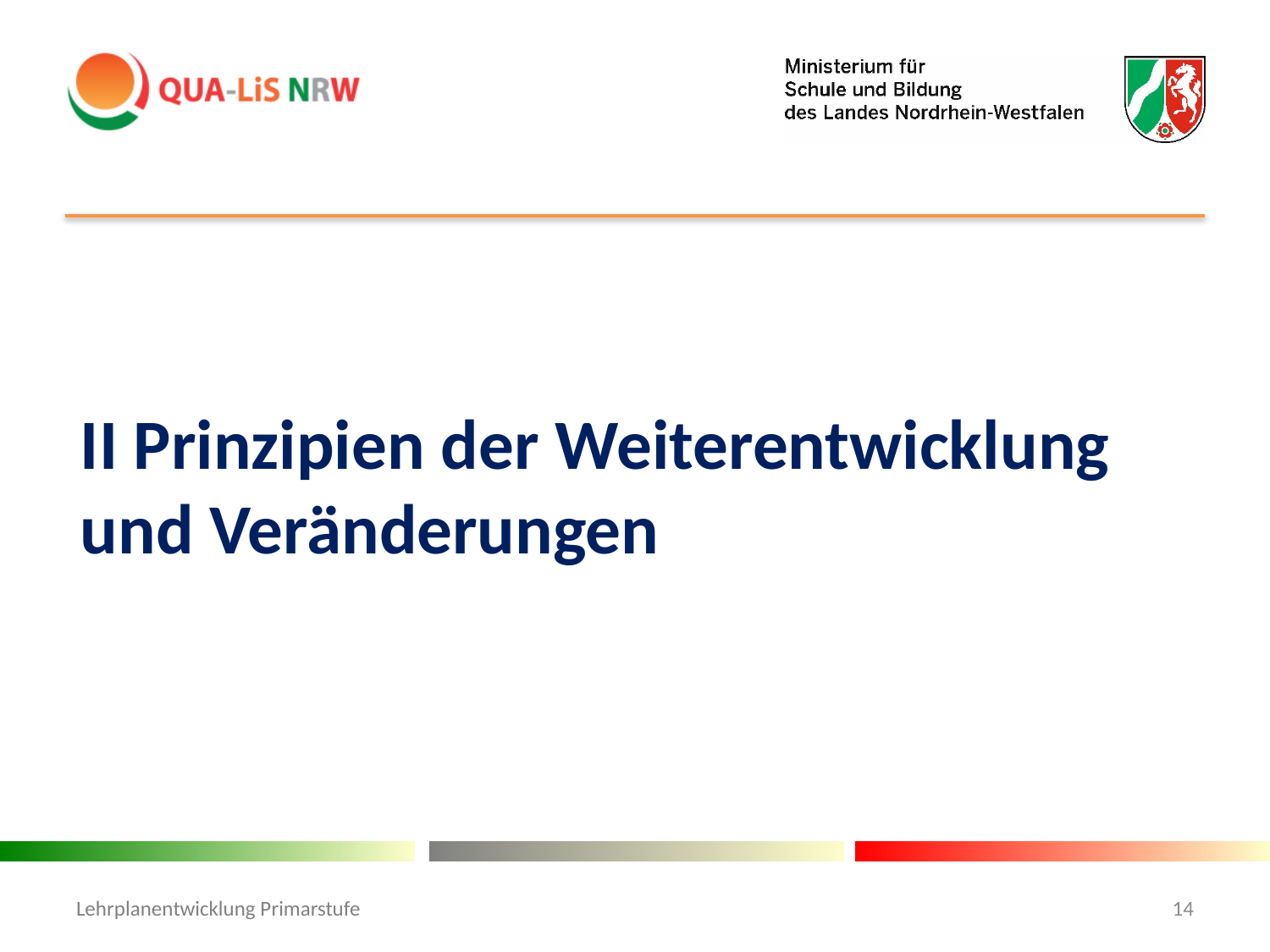

# II Prinzipien der Weiterentwicklung und Veränderungen
Lehrplanentwicklung Primarstufe

14